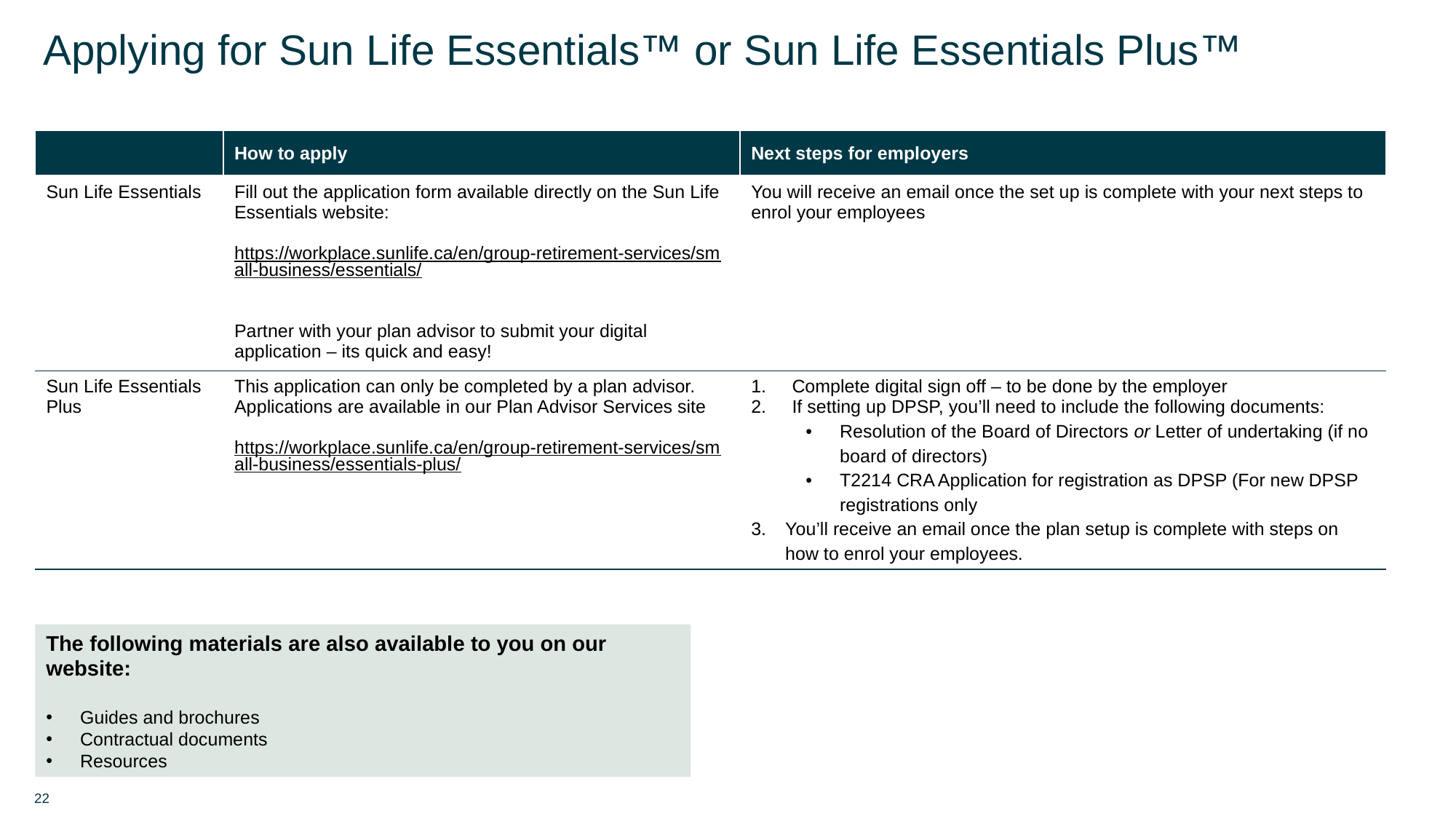

Applying for Sun Life Essentials™ or Sun Life Essentials Plus™
|  | How to apply | Next steps for employers |
| --- | --- | --- |
| Sun Life Essentials | Fill out the application form available directly on the Sun Life Essentials website: https://workplace.sunlife.ca/en/group-retirement-services/small-business/essentials/ Partner with your plan advisor to submit your digital application – its quick and easy! | You will receive an email once the set up is complete with your next steps to enrol your employees |
| Sun Life Essentials Plus | This application can only be completed by a plan advisor. Applications are available in our Plan Advisor Services site https://workplace.sunlife.ca/en/group-retirement-services/small-business/essentials-plus/ | Complete digital sign off – to be done by the employer If setting up DPSP, you’ll need to include the following documents: Resolution of the Board of Directors or Letter of undertaking (if no board of directors) T2214 CRA Application for registration as DPSP (For new DPSP registrations only You’ll receive an email once the plan setup is complete with steps on how to enrol your employees. |
The following materials are also available to you on our website:

Guides and brochures
Contractual documents
Resources